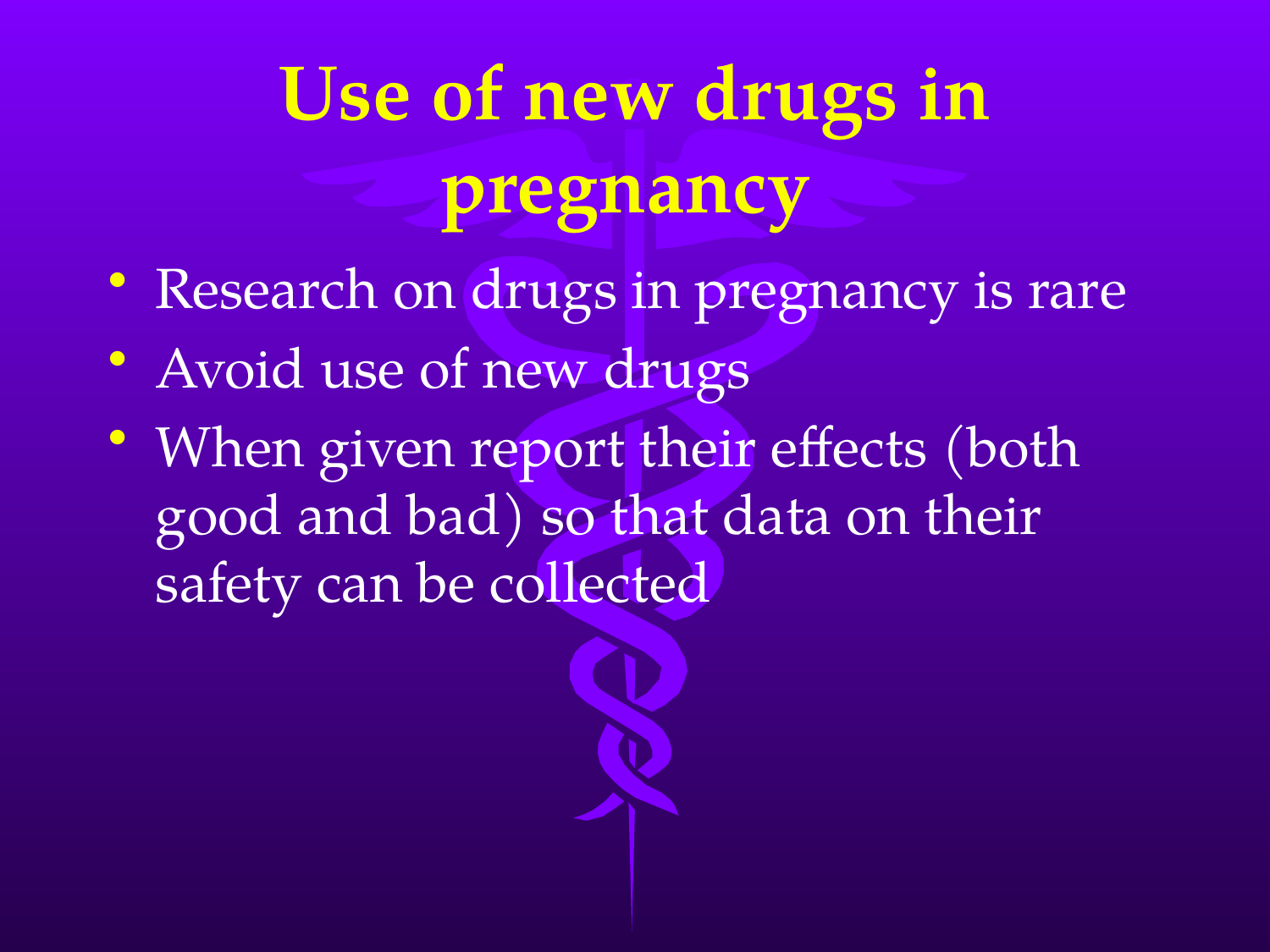

# Use of new drugs in pregnancy
Research on drugs in pregnancy is rare
Avoid use of new drugs
When given report their effects (both good and bad) so that data on their safety can be collected